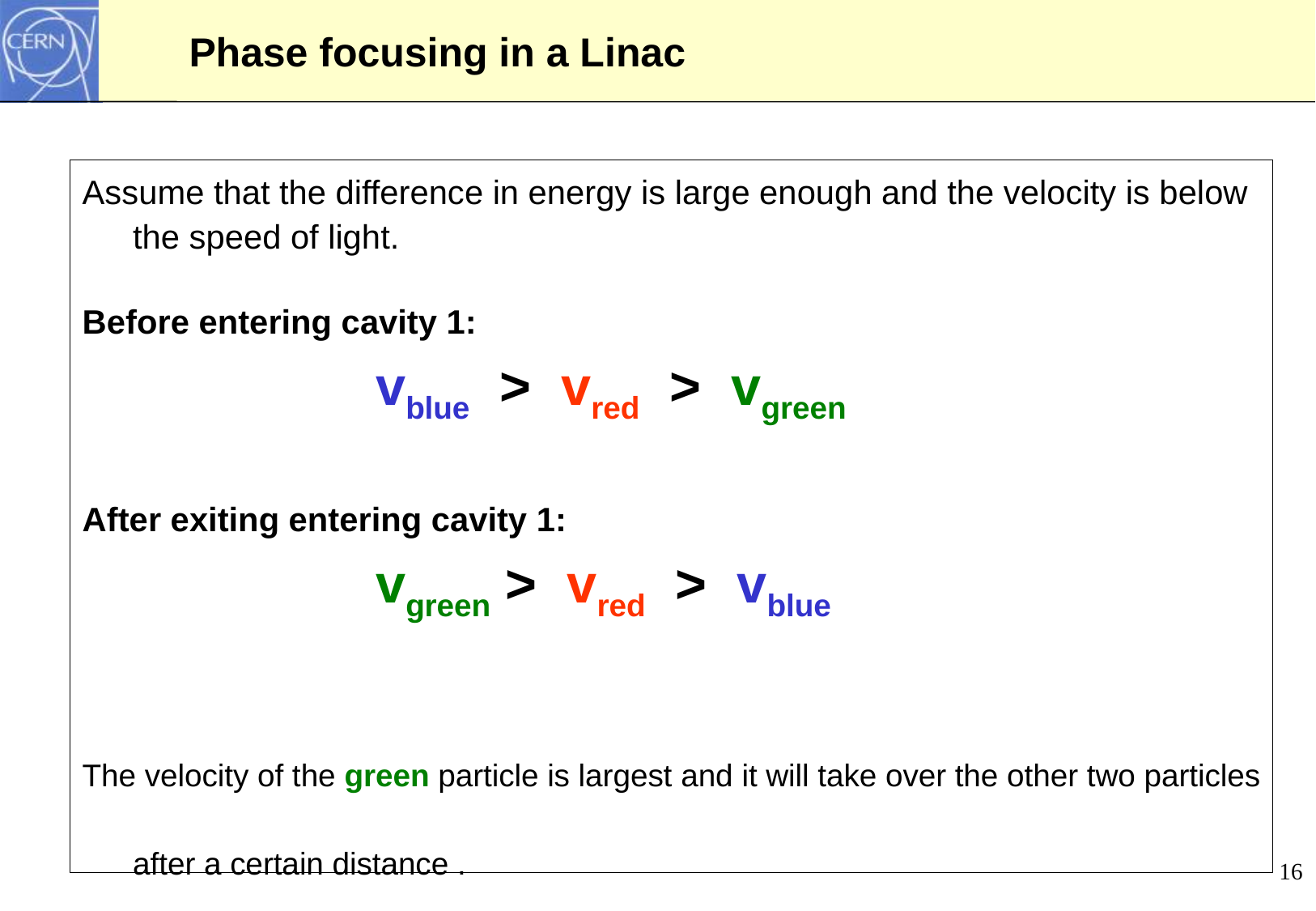

# Phase focusing in a Linac
Assume that the difference in energy is large enough and the velocity is below the speed of light.

Before entering cavity 1:
			vblue  >  vred  >  vgreen

After exiting entering cavity 1:
			vgreen >  vred  >  vblue

The velocity of the green particle is largest and it will take over the other two particles after a certain distance .

16